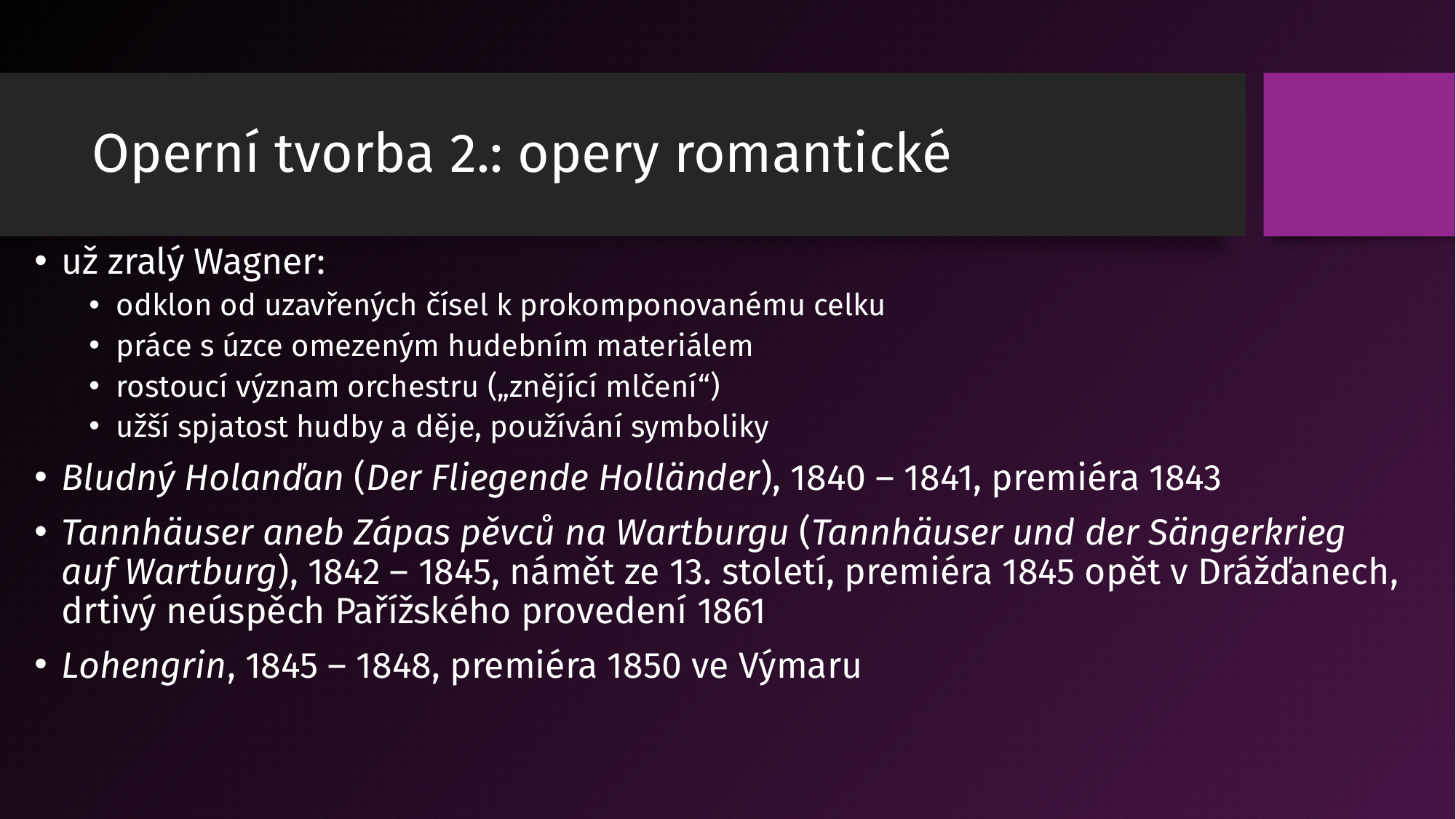

# Operní tvorba 2.: opery romantické
už zralý Wagner:
odklon od uzavřených čísel k prokomponovanému celku
práce s úzce omezeným hudebním materiálem
rostoucí význam orchestru („znějící mlčení“)
užší spjatost hudby a děje, používání symboliky
Bludný Holanďan (Der Fliegende Holländer), 1840 – 1841, premiéra 1843
Tannhäuser aneb Zápas pěvců na Wartburgu (Tannhäuser und der Sängerkrieg auf Wartburg), 1842 – 1845, námět ze 13. století, premiéra 1845 opět v Drážďanech, drtivý neúspěch Pařížského provedení 1861
Lohengrin, 1845 – 1848, premiéra 1850 ve Výmaru